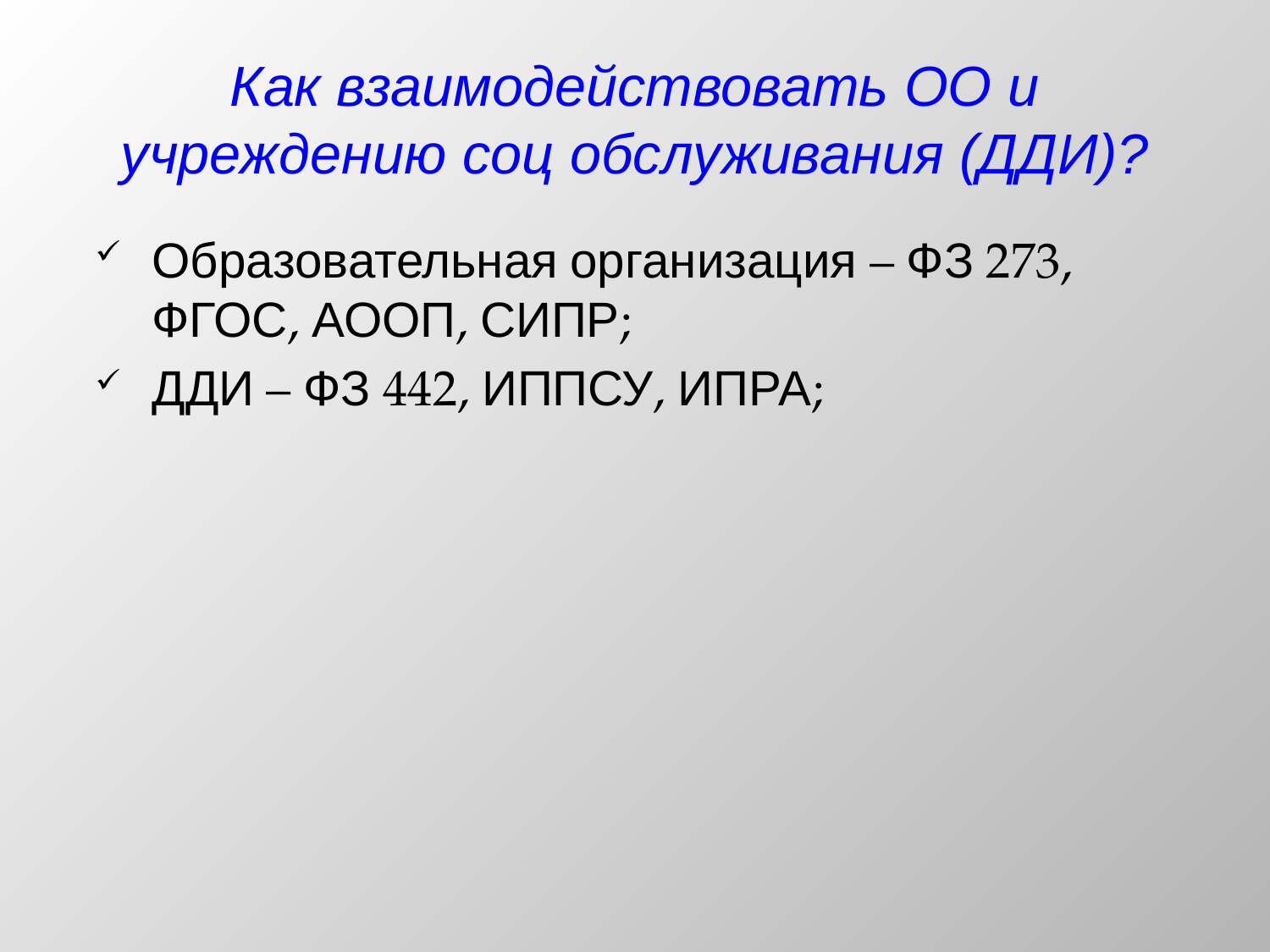

# Как взаимодействовать ОО и учреждению соц обслуживания (ДДИ)?
Образовательная организация – ФЗ 273, ФГОС, АООП, СИПР;
ДДИ – ФЗ 442, ИППСУ, ИПРА;